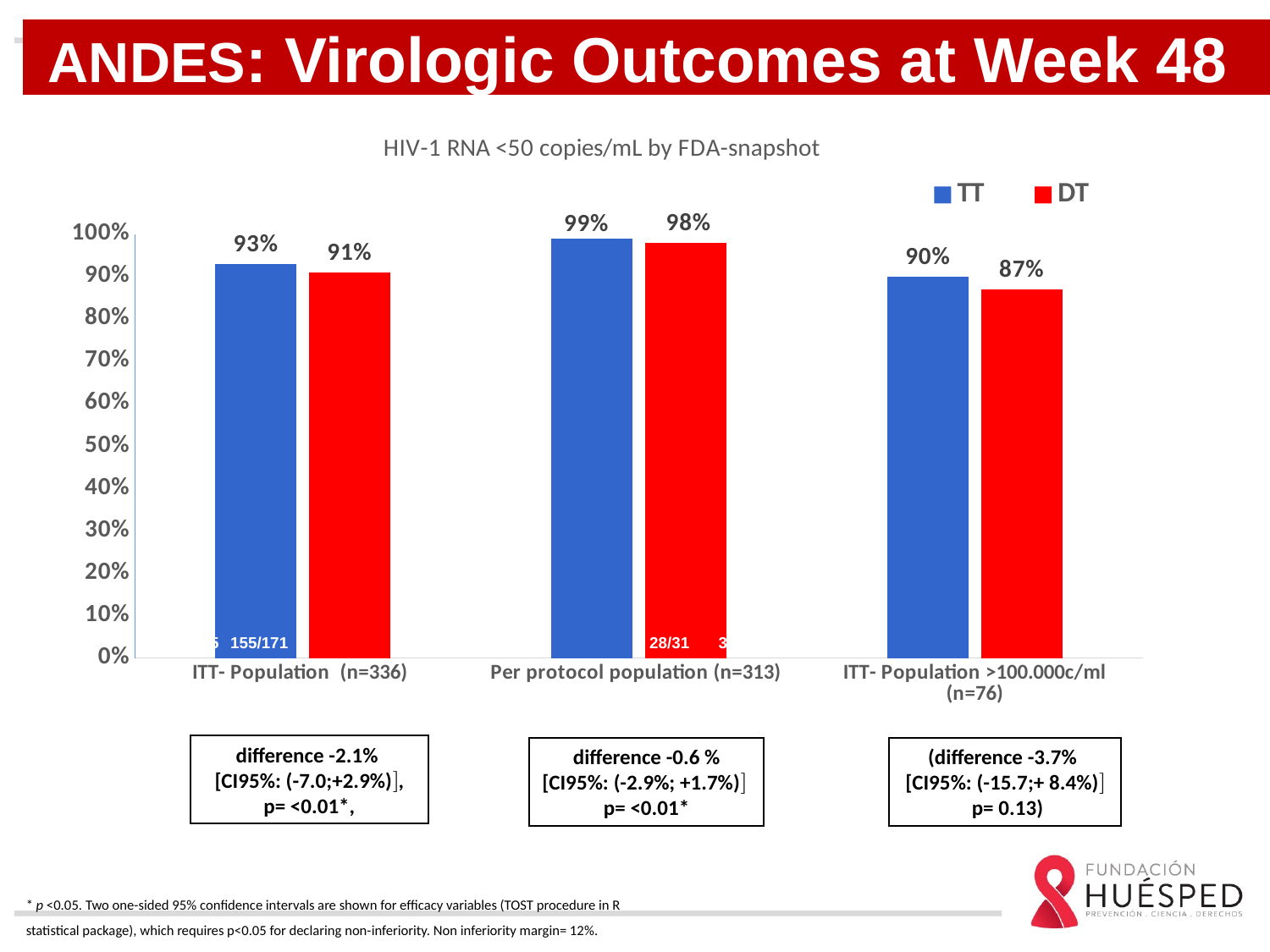

# ANDES: Virologic Outcomes at Week 48

### Chart: HIV-1 RNA <50 copies/mL by FDA-snapshot

| Category | TT | DT |
|---|---|---|
| ITT- Population  (n=336)  | 0.93 | 0.91 |
| Per protocol population (n=313)  | 0.99 | 0.98 |
| ITT- Population >100.000c/ml (n=76) | 0.9 | 0.87 |
153/165
155/171
153/155
155/158
28/31
39/45
difference -2.1%
[CI95%: (-7.0;+2.9%)],
 p= <0.01*,
 difference -0.6 %
[CI95%: (-2.9%; +1.7%)]
p= <0.01*
(difference -3.7%
[CI95%: (-15.7;+ 8.4%)]
 p= 0.13)
* p <0.05. Two one-sided 95% confidence intervals are shown for efficacy variables (TOST procedure in R statistical package), which requires p<0.05 for declaring non-inferiority. Non inferiority margin= 12%.